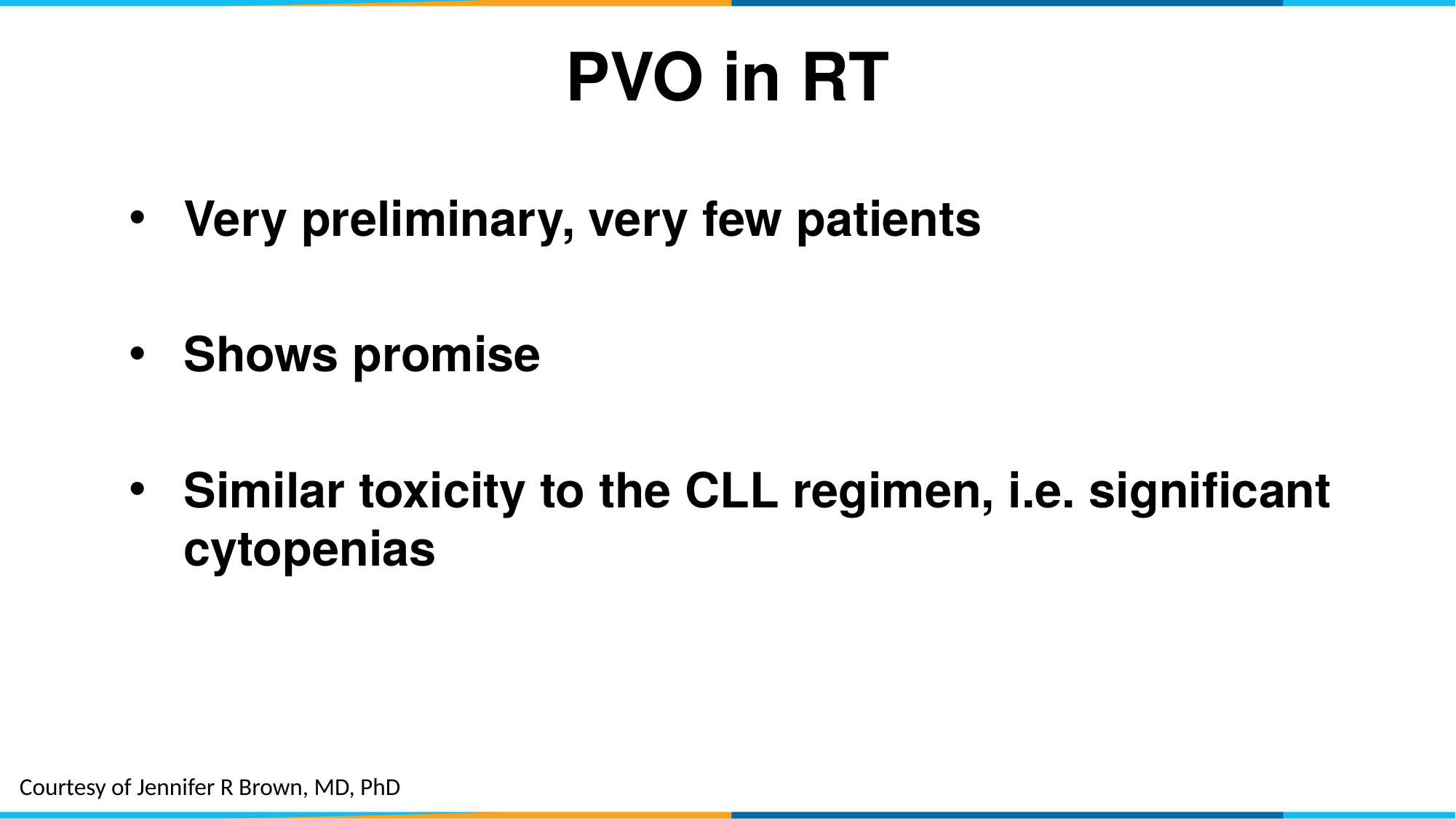

# PVO in RT
Very preliminary, very few patients

Shows promise

Similar toxicity to the CLL regimen, i.e. significant cytopenias
Courtesy of Jennifer R Brown, MD, PhD